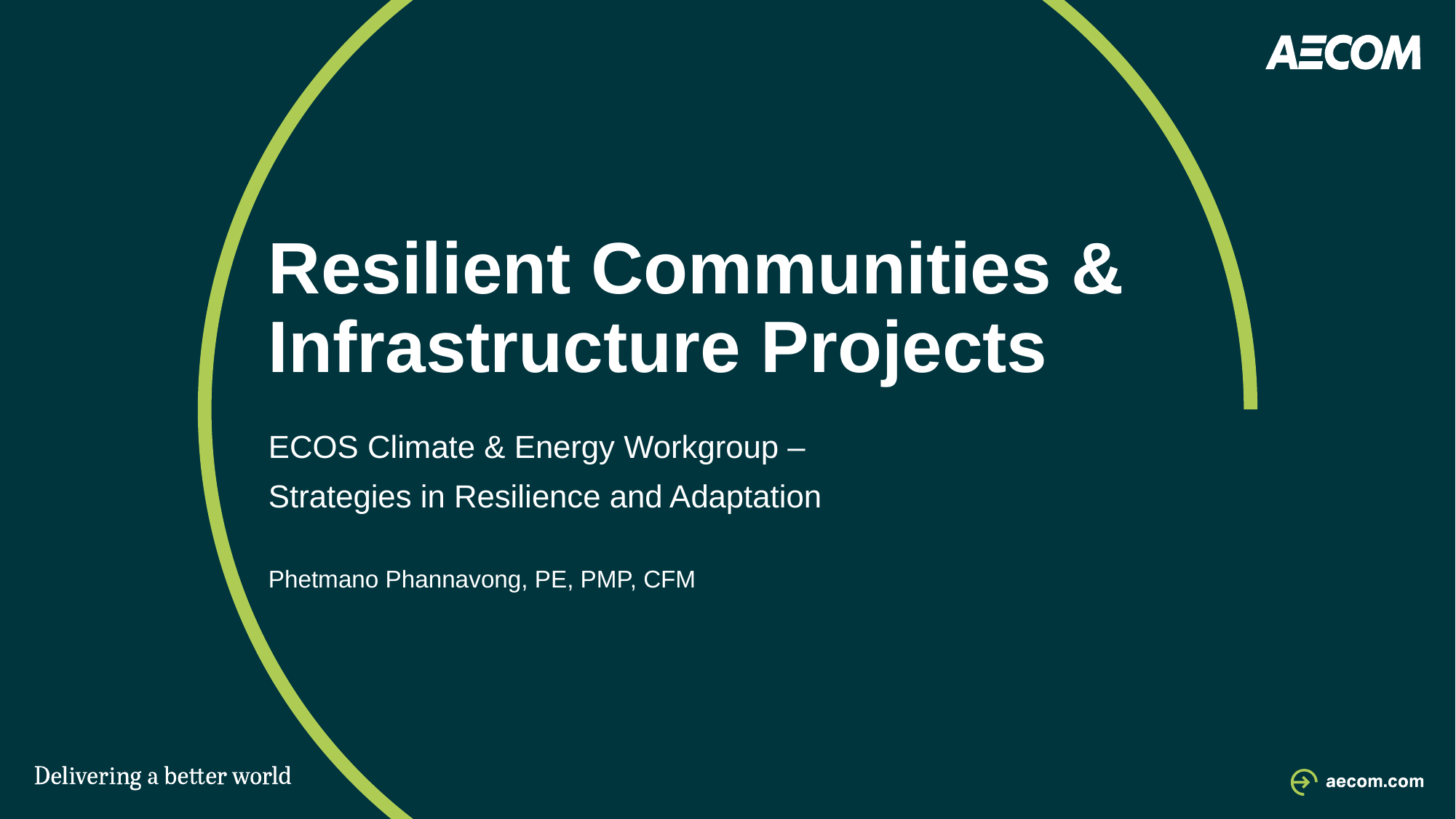

Resilient Communities & Infrastructure Projects
ECOS Climate & Energy Workgroup –
Strategies in Resilience and Adaptation

Phetmano Phannavong, PE, PMP, CFM